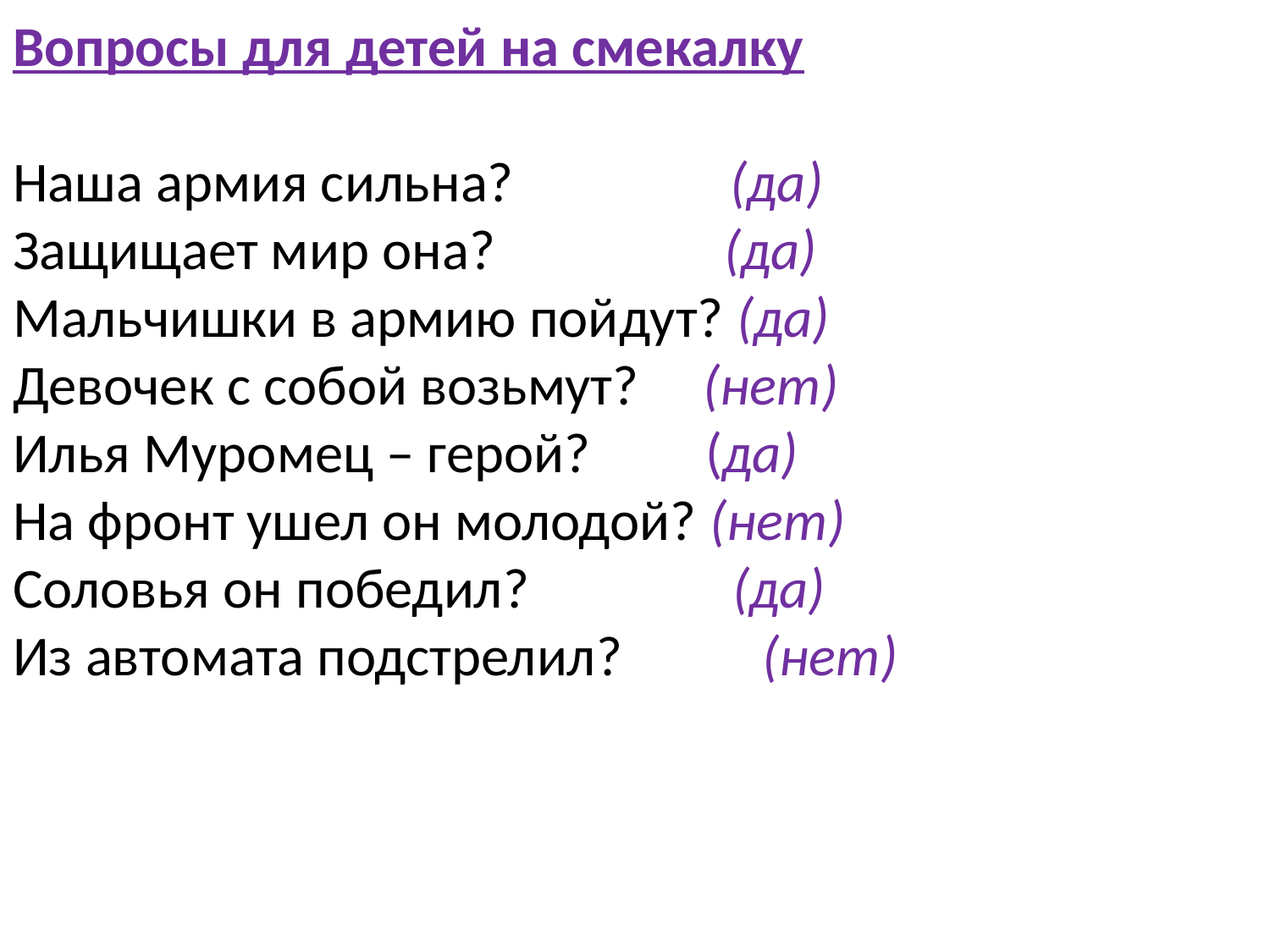

Вопросы для детей на смекалку
Наша армия сильна?                 (да)
Защищает мир она?                  (да)
Мальчишки в армию пойдут? (да)
Девочек с собой возьмут?     (нет)
Илья Муромец – герой?         (да)
На фронт ушел он молодой? (нет)
Соловья он победил?                (да)
Из автомата подстрелил?           (нет)